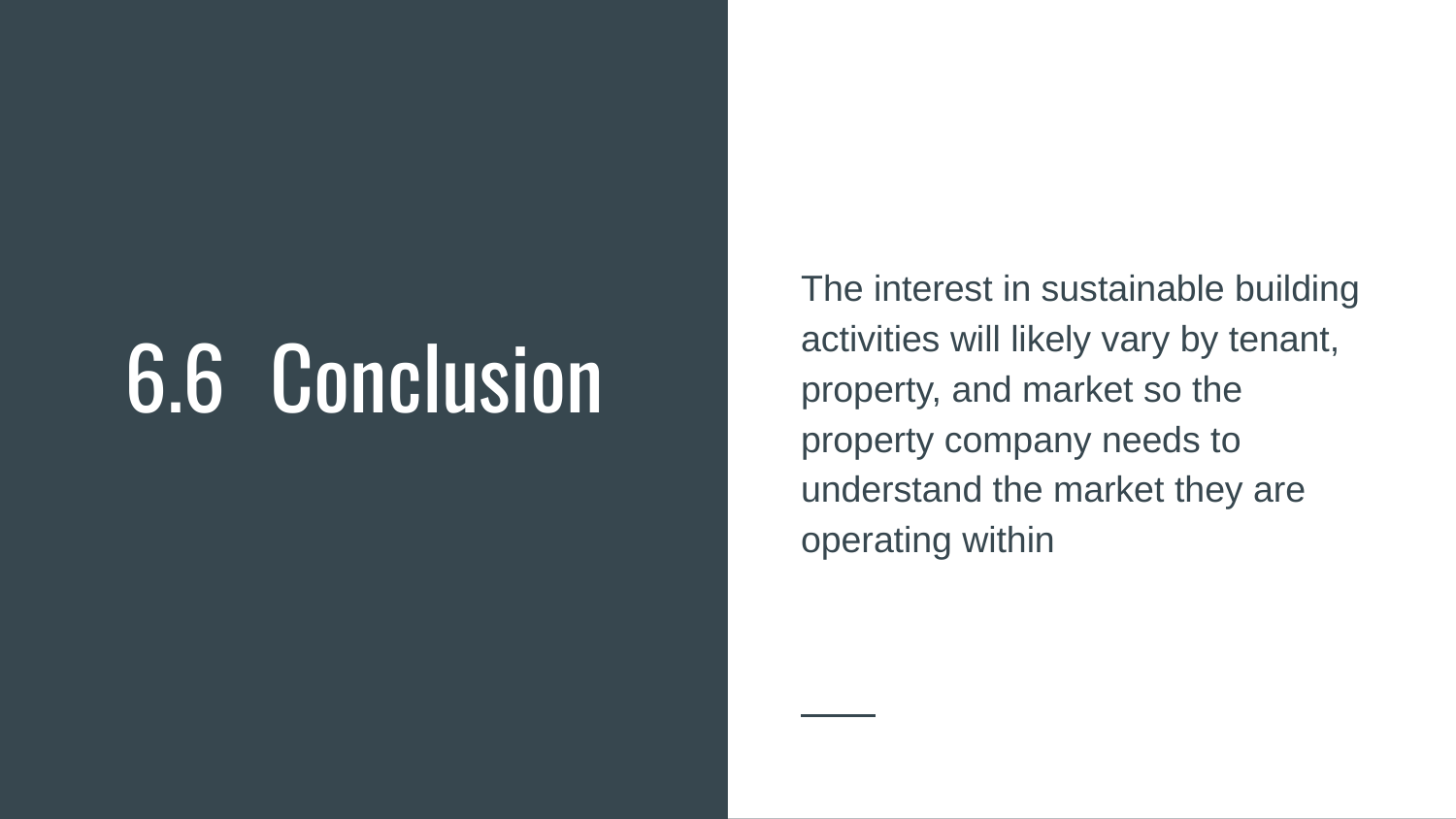

The interest in sustainable building activities will likely vary by tenant, property, and market so the property company needs to understand the market they are operating within
# 6.6	Conclusion